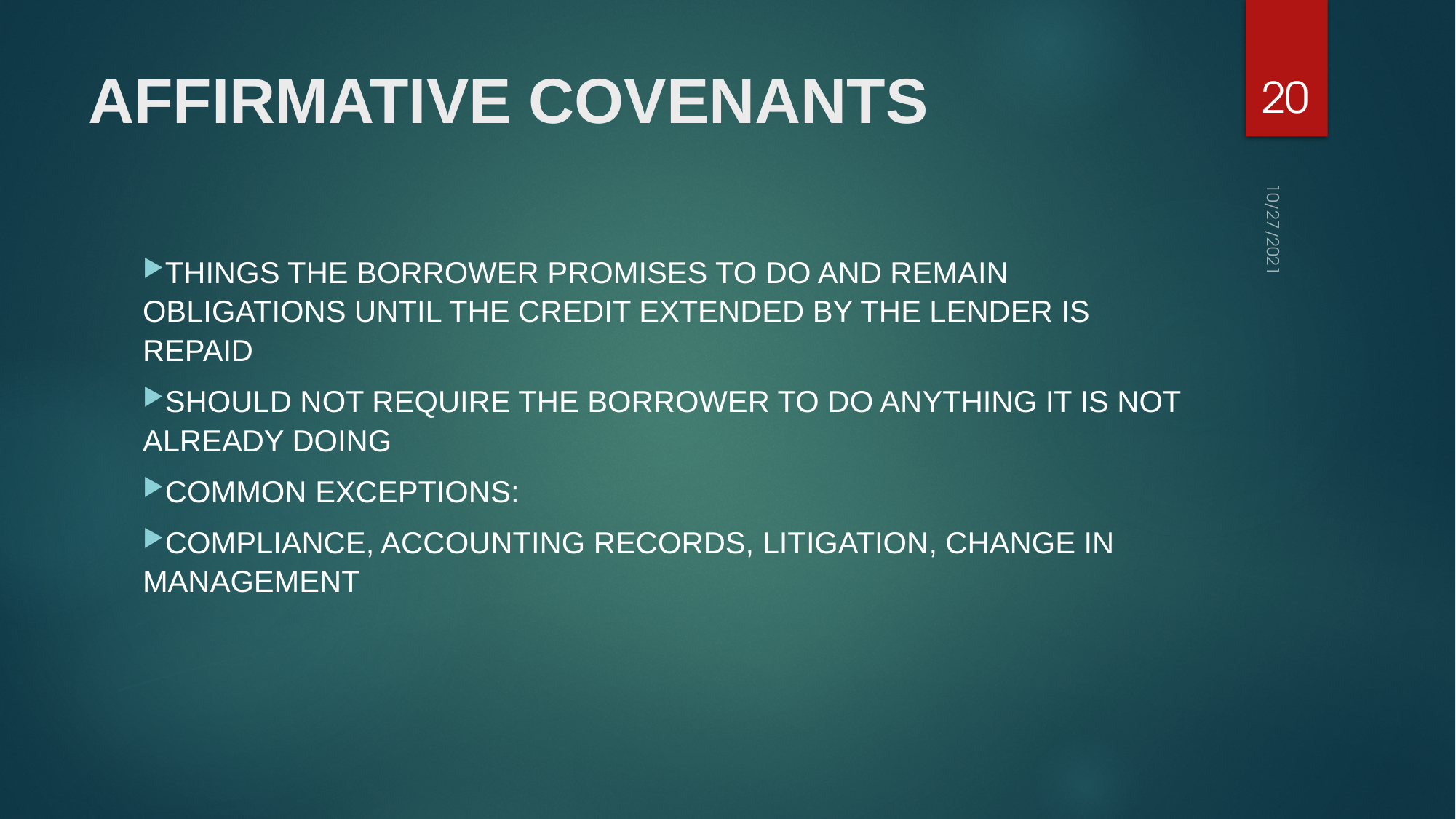

20
# Affirmative Covenants
10/27/2021
Things the borrower promises to do and remain obligations until the credit extended by the lender is repaid
Should not require the borrower to do anything it is not already doing
Common exceptions:
Compliance, accounting records, litigation, change in management